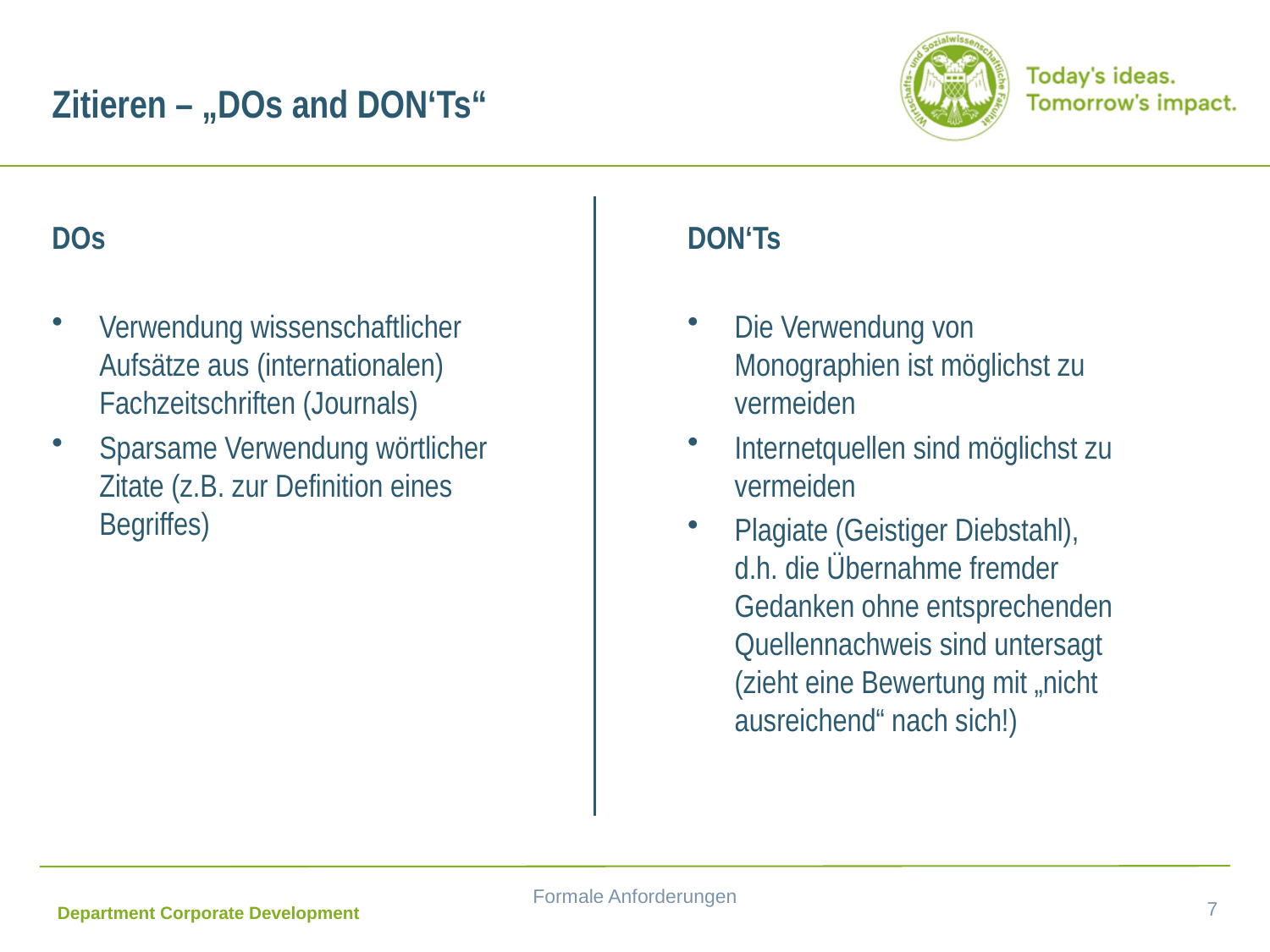

# Zitieren – „DOs and DON‘Ts“
DOs

Verwendung wissenschaftlicher Aufsätze aus (internationalen) Fachzeitschriften (Journals)
Sparsame Verwendung wörtlicher Zitate (z.B. zur Definition eines Begriffes)

DON‘Ts

Die Verwendung von Monographien ist möglichst zu vermeiden
Internetquellen sind möglichst zu vermeiden
Plagiate (Geistiger Diebstahl), d.h. die Übernahme fremder Gedanken ohne entsprechenden Quellennachweis sind untersagt (zieht eine Bewertung mit „nicht ausreichend“ nach sich!)